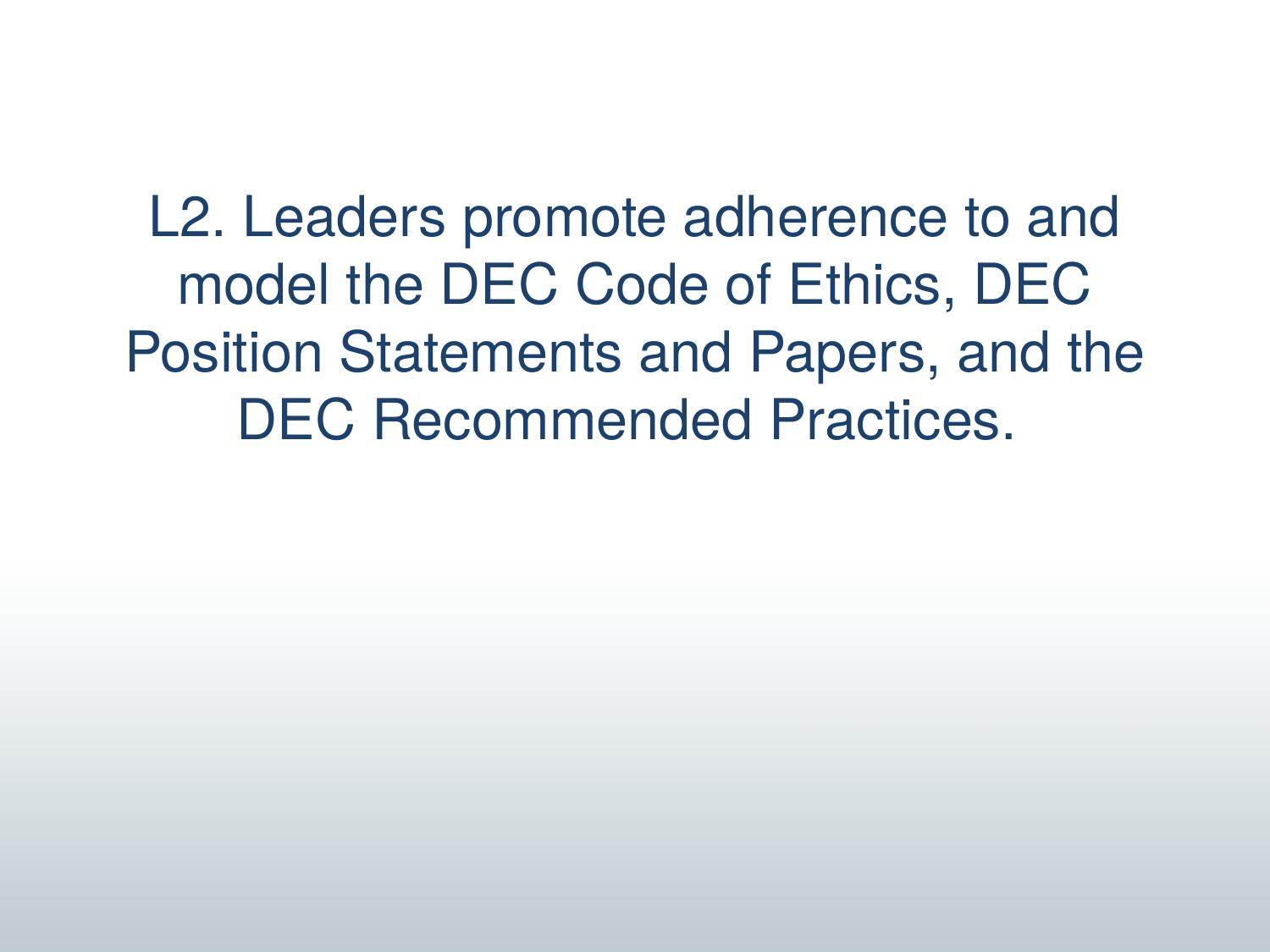

# L2. Leaders promote adherence to and model the DEC Code of Ethics, DEC Position Statements and Papers, and the DEC Recommended Practices.